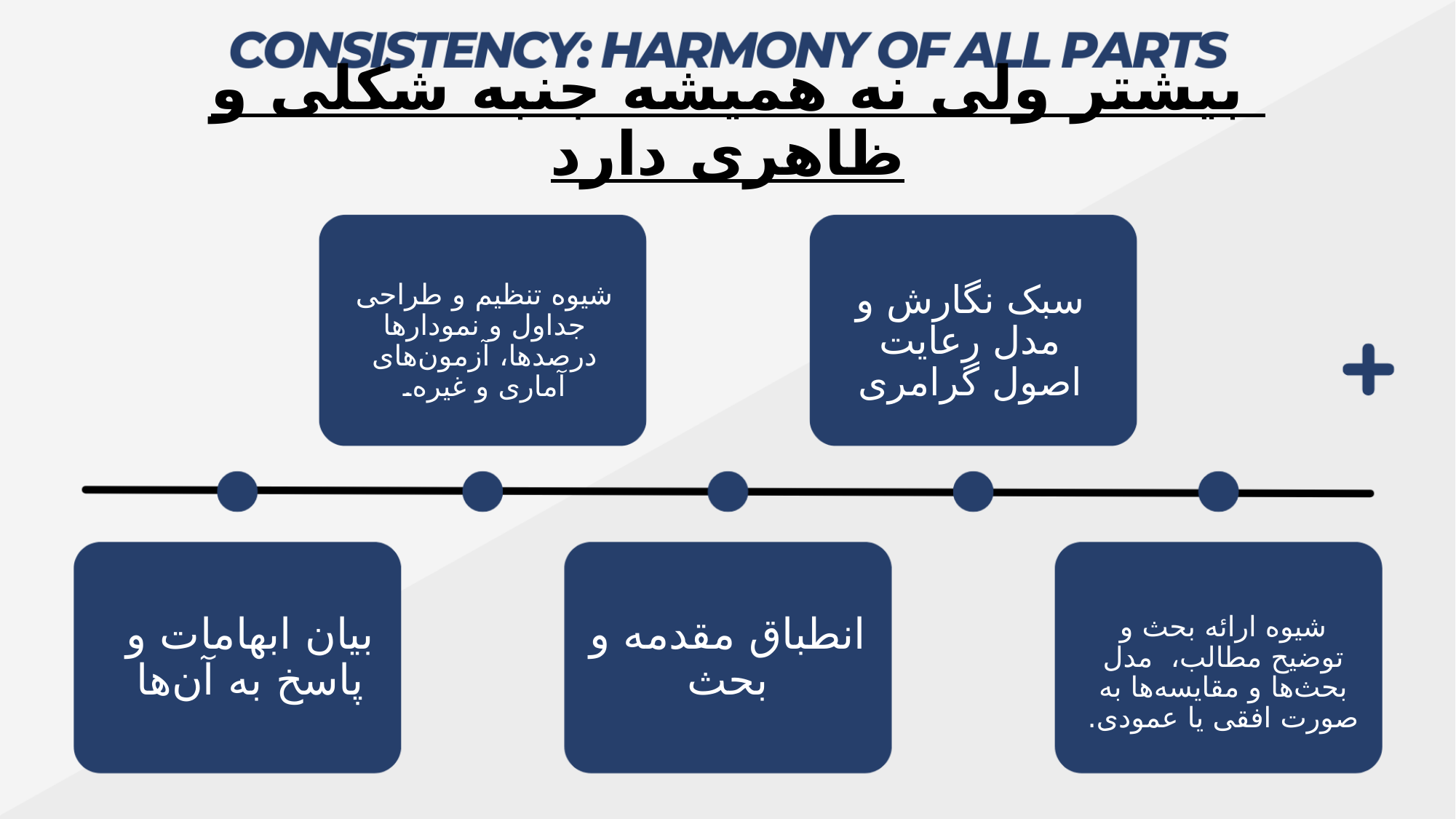

# بیشتر ولی نه همیشه جنبه شکلی و ظاهری دارد
شیوه تنظیم و طراحی جداول و نمودارها درصدها، آزمون‌های آماری و غیره.
سبک نگارش و مدل رعایت اصول گرامری
بیان ابهامات و پاسخ به آن‌ها
انطباق مقدمه و بحث
شیوه ارائه بحث و توضیح مطالب،  مدل بحث‌ها و مقایسه‌ها به صورت افقی یا عمودی.